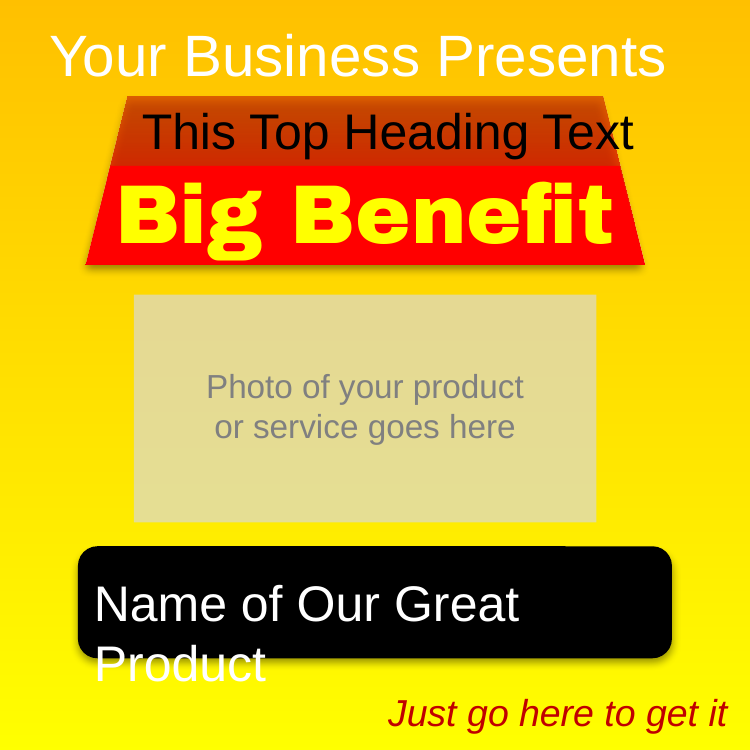

Your Business Presents
This Top Heading Text

Big Benefit

 Photo of your product
or service goes here

Name of Our Great Product
Just go here to get it